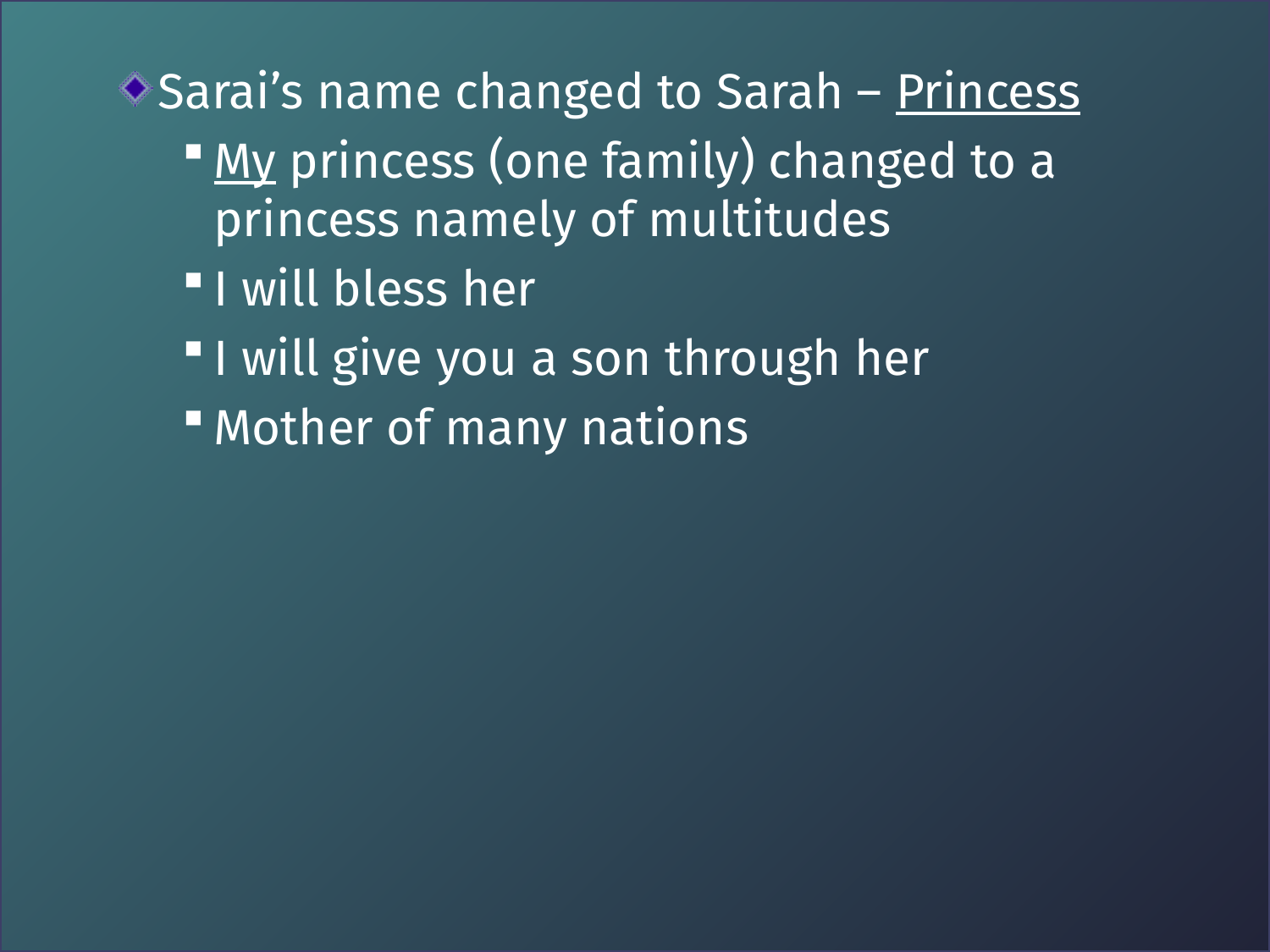

Sarai’s name changed to Sarah – Princess
My princess (one family) changed to a princess namely of multitudes
I will bless her
I will give you a son through her
Mother of many nations